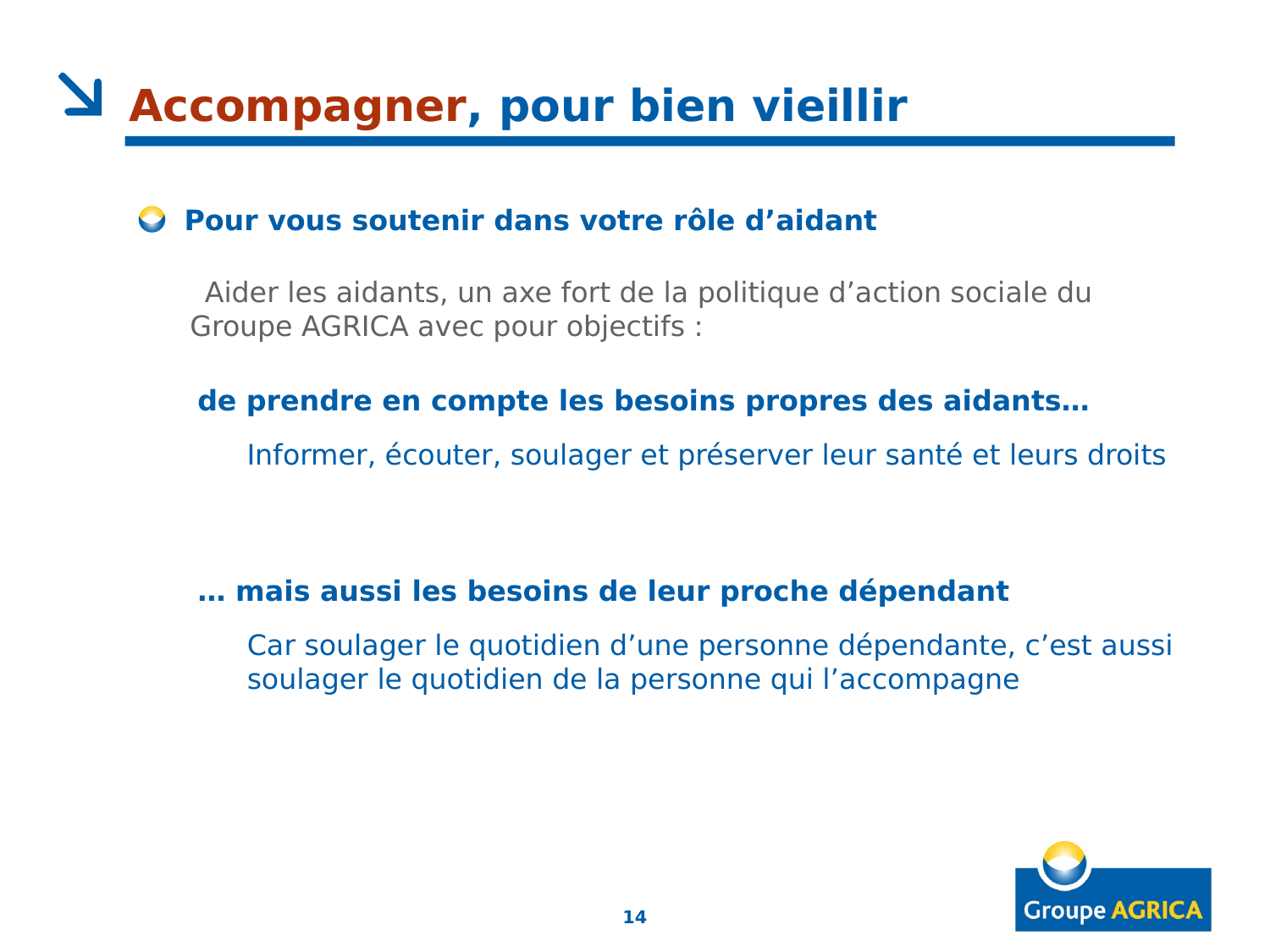

Accompagner, pour bien vieillir
Pour vous soutenir dans votre rôle d’aidant

       Aider les aidants, un axe fort de la politique d’action sociale du
      Groupe AGRICA avec pour objectifs :

de prendre en compte les besoins propres des aidants…
Informer, écouter, soulager et préserver leur santé et leurs droits

… mais aussi les besoins de leur proche dépendant
Car soulager le quotidien d’une personne dépendante, c’est aussi soulager le quotidien de la personne qui l’accompagne
14